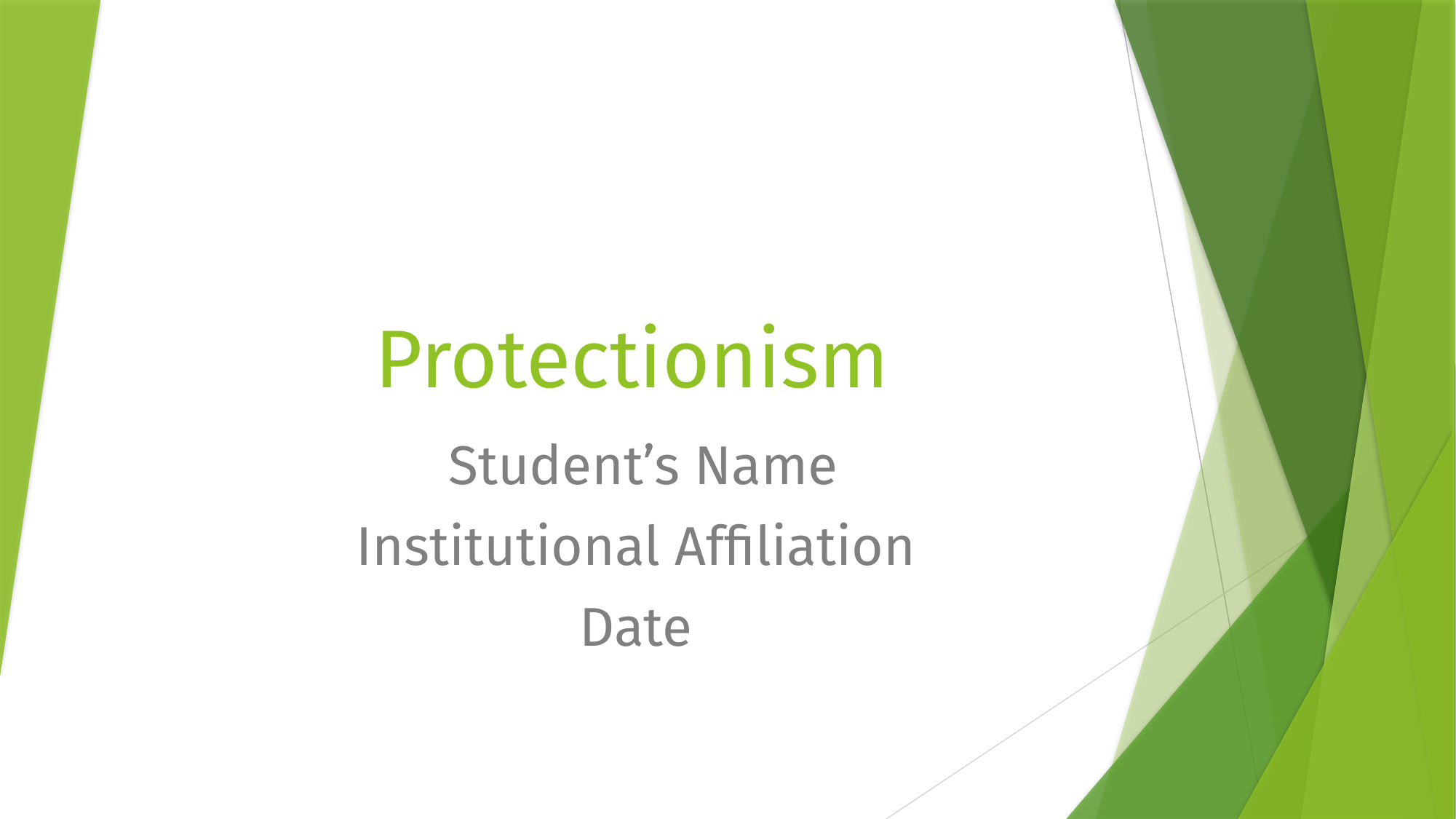

# Protectionism
Student’s Name
Institutional Affiliation
Date